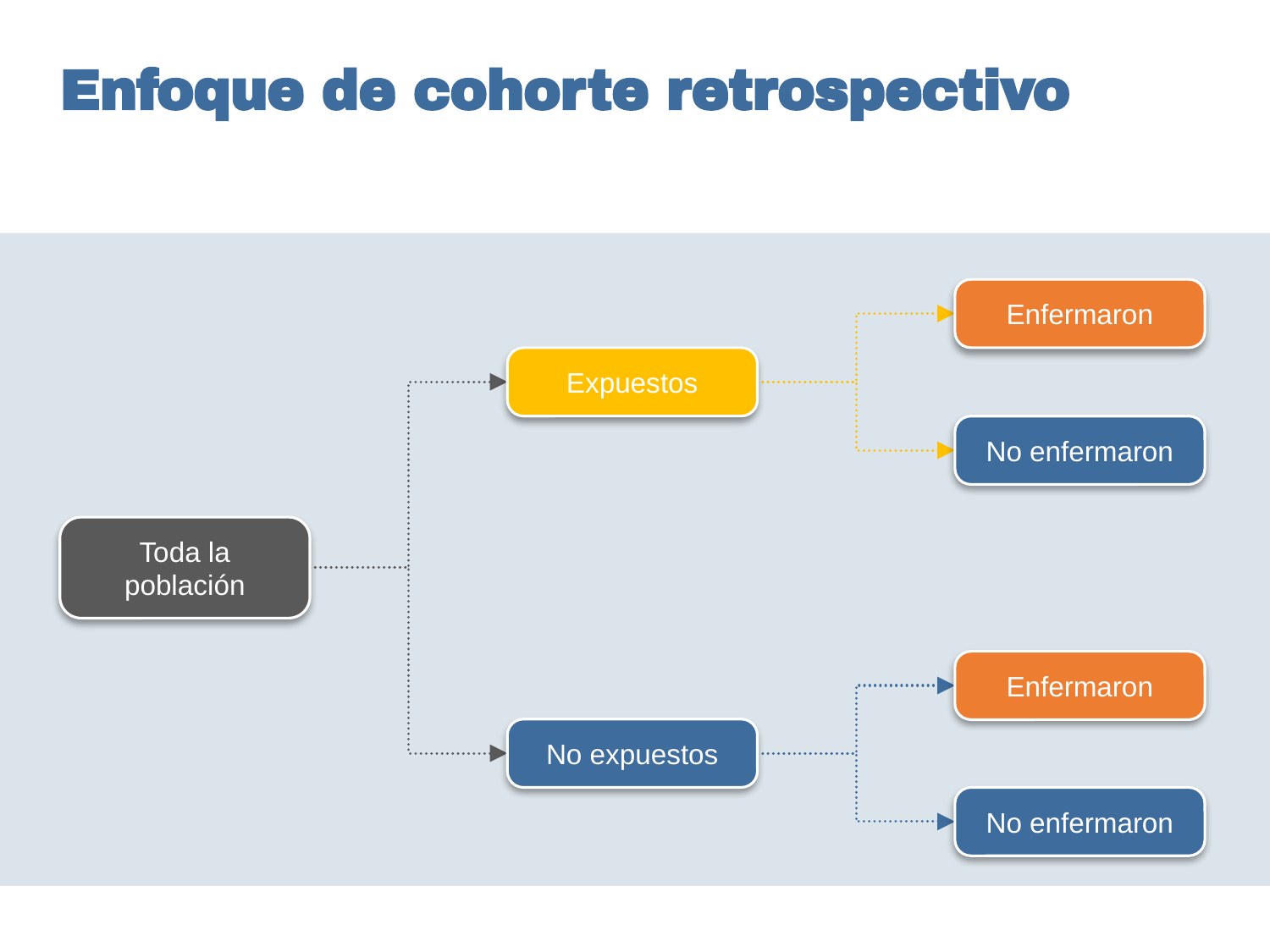

Enfoque de cohorte retrospectivo

Enfermaron
Expuestos
No enfermaron
Toda la
población
Enfermaron
No expuestos
No enfermaron